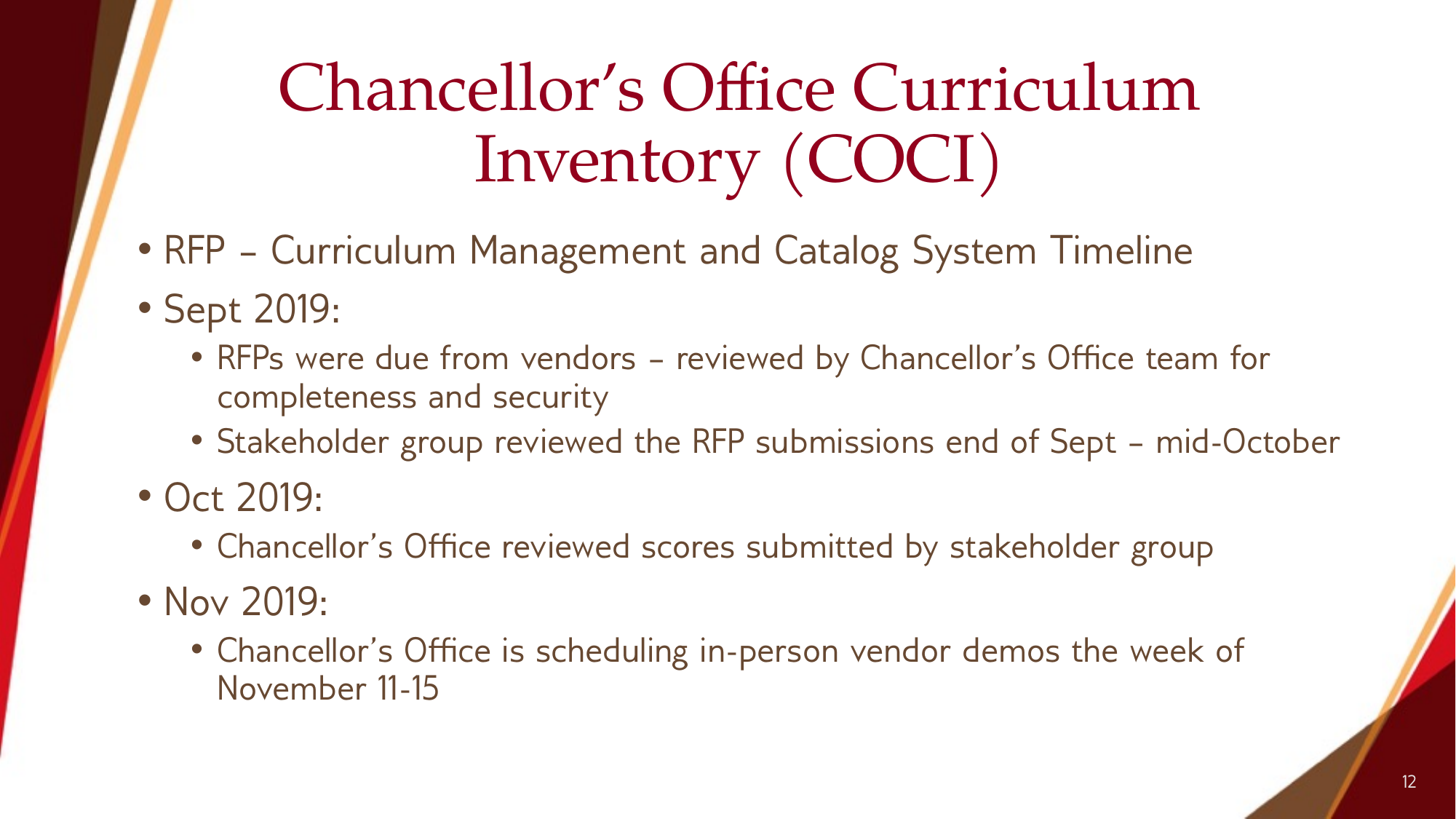

# Chancellor’s Office Curriculum Inventory (COCI)
RFP – Curriculum Management and Catalog System Timeline
Sept 2019:
RFPs were due from vendors – reviewed by Chancellor’s Office team for completeness and security
Stakeholder group reviewed the RFP submissions end of Sept – mid-October
Oct 2019:
Chancellor’s Office reviewed scores submitted by stakeholder group
Nov 2019:
Chancellor’s Office is scheduling in-person vendor demos the week of November 11-15

12